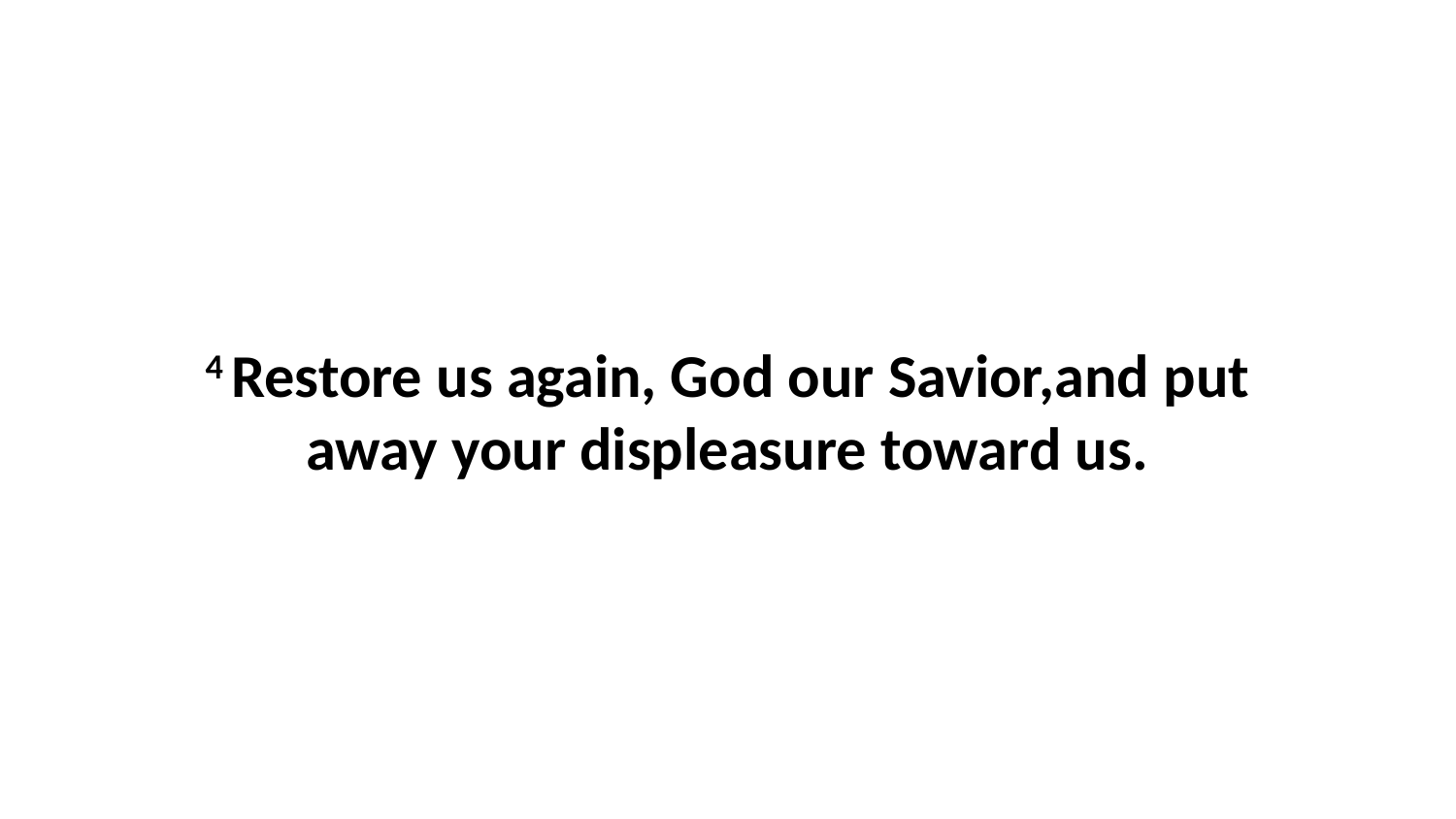

4 Restore us again, God our Savior,and put away your displeasure toward us.